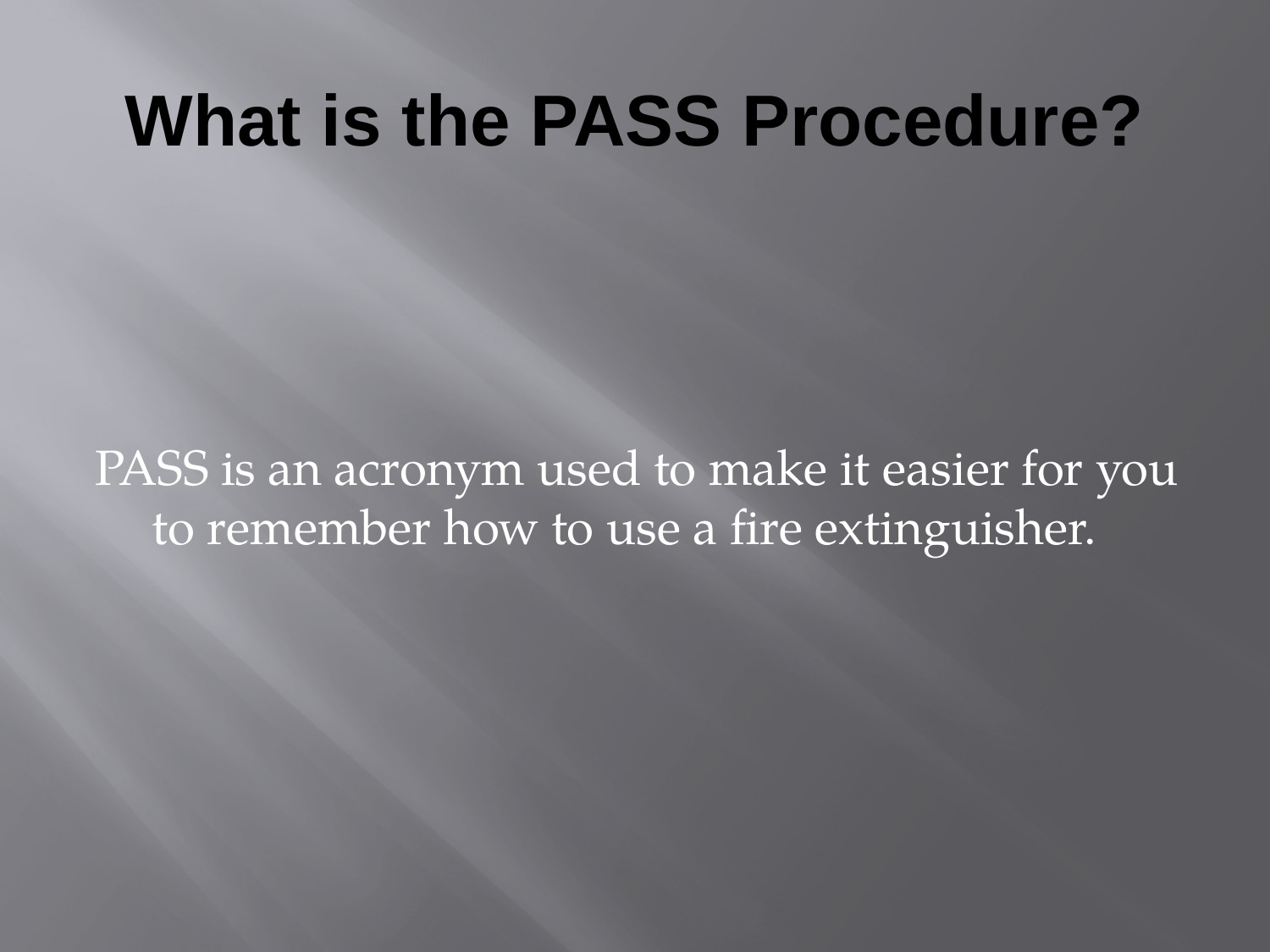

# What is the PASS Procedure?

PASS is an acronym used to make it easier for you to remember how to use a fire extinguisher.